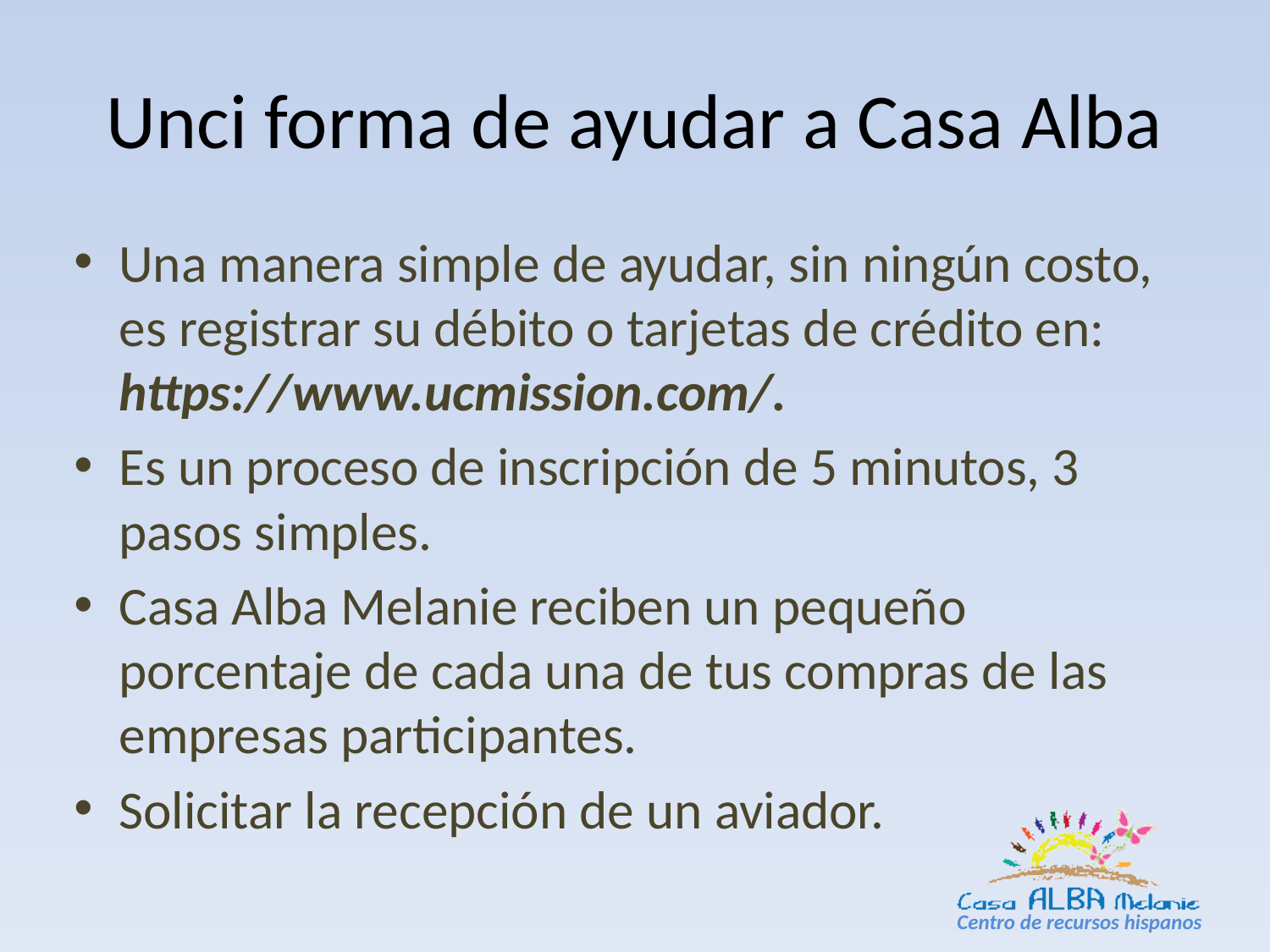

# Unci forma de ayudar a Casa Alba
Una manera simple de ayudar, sin ningún costo, es registrar su débito o tarjetas de crédito en: https://www.ucmission.com/.
Es un proceso de inscripción de 5 minutos, 3 pasos simples.
Casa Alba Melanie reciben un pequeño porcentaje de cada una de tus compras de las empresas participantes.
Solicitar la recepción de un aviador.